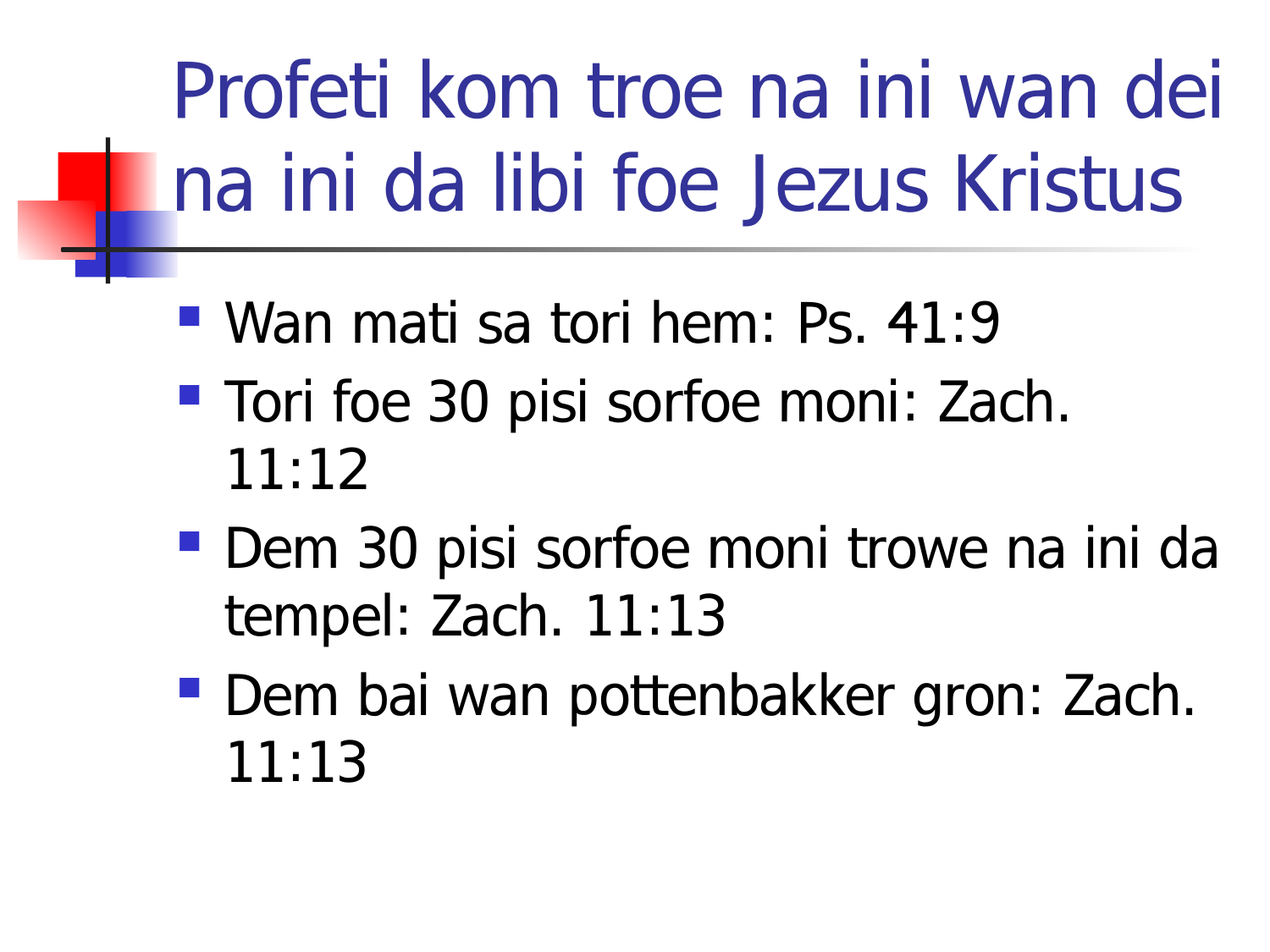

# Profeti kom troe na ini wan dei na ini da libi foe Jezus Kristus
Wan mati sa tori hem: Ps. 41:9
Tori foe 30 pisi sorfoe moni: Zach. 11:12
Dem 30 pisi sorfoe moni trowe na ini da tempel: Zach. 11:13
Dem bai wan pottenbakker gron: Zach. 11:13